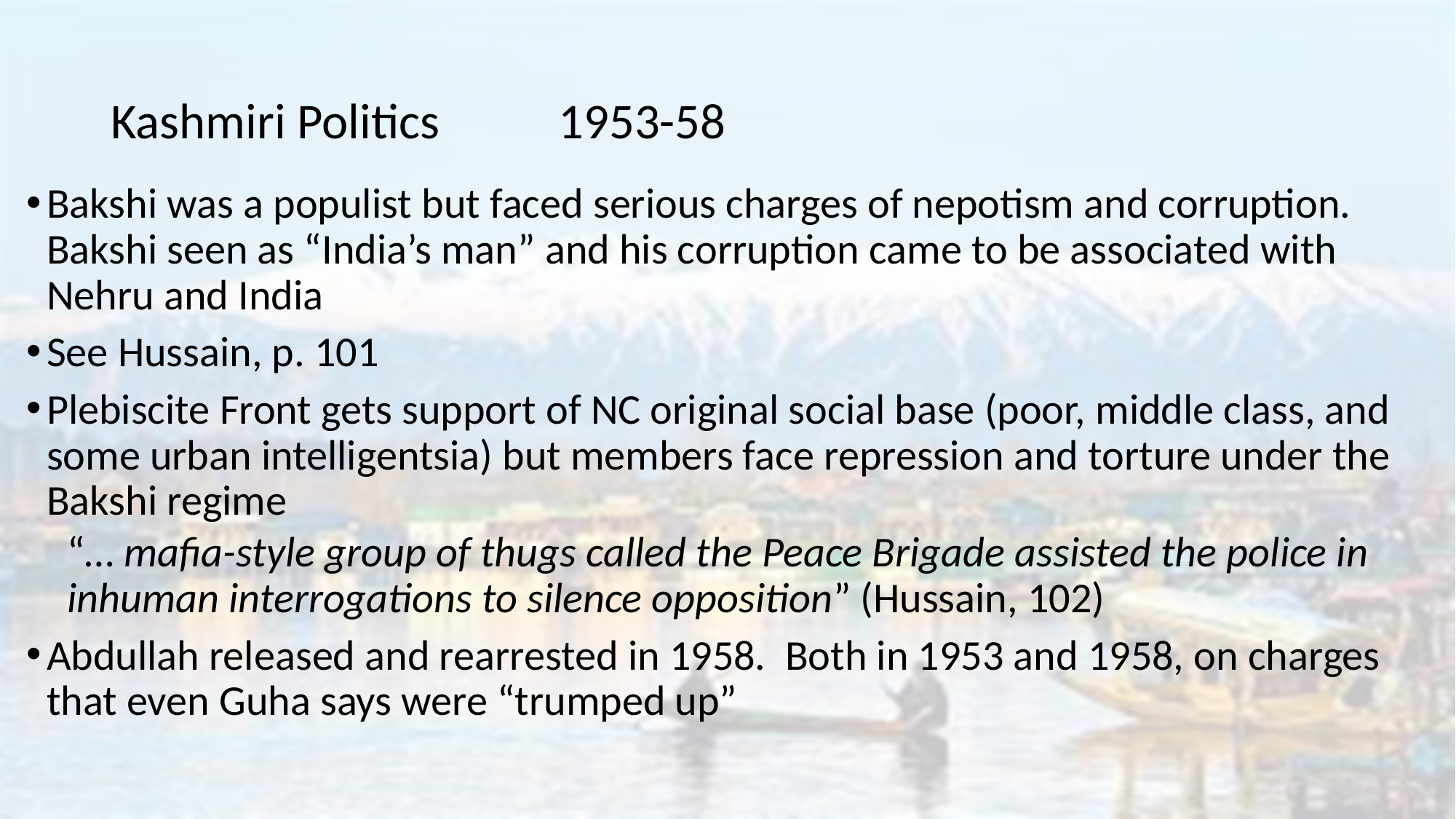

# Kashmiri Politics	 1953-58
Bakshi was a populist but faced serious charges of nepotism and corruption. Bakshi seen as “India’s man” and his corruption came to be associated with Nehru and India
See Hussain, p. 101
Plebiscite Front gets support of NC original social base (poor, middle class, and some urban intelligentsia) but members face repression and torture under the Bakshi regime
“… mafia-style group of thugs called the Peace Brigade assisted the police in inhuman interrogations to silence opposition” (Hussain, 102)
Abdullah released and rearrested in 1958.  Both in 1953 and 1958, on charges that even Guha says were “trumped up”